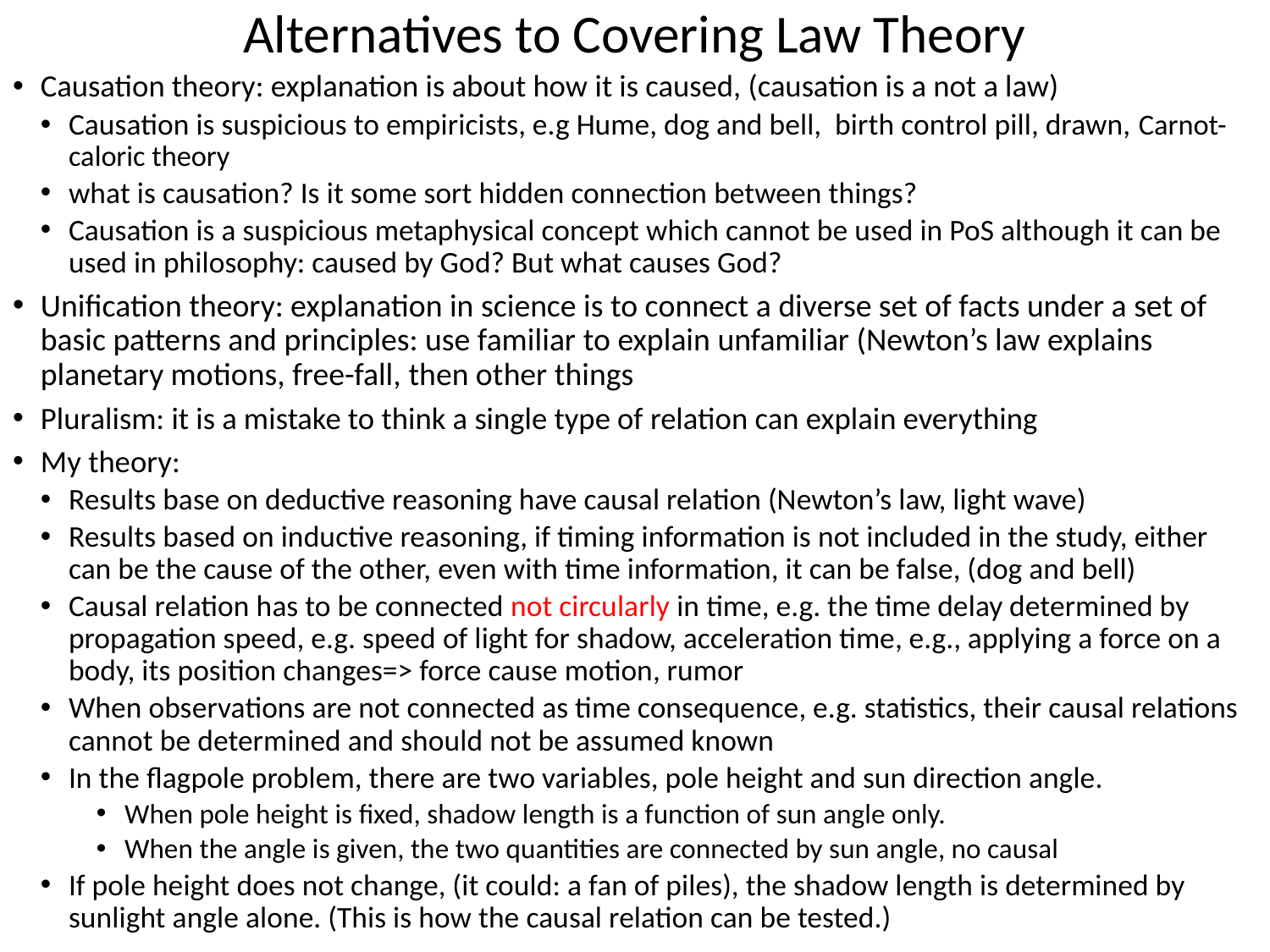

# Alternatives to Covering Law Theory
Causation theory: explanation is about how it is caused, (causation is a not a law)
Causation is suspicious to empiricists, e.g Hume, dog and bell,  birth control pill, drawn, Carnot- caloric theory
what is causation? Is it some sort hidden connection between things?
Causation is a suspicious metaphysical concept which cannot be used in PoS although it can be used in philosophy: caused by God? But what causes God?
Unification theory: explanation in science is to connect a diverse set of facts under a set of basic patterns and principles: use familiar to explain unfamiliar (Newton’s law explains planetary motions, free-fall, then other things
Pluralism: it is a mistake to think a single type of relation can explain everything
My theory:
Results base on deductive reasoning have causal relation (Newton’s law, light wave)
Results based on inductive reasoning, if timing information is not included in the study, either can be the cause of the other, even with time information, it can be false, (dog and bell)
Causal relation has to be connected not circularly in time, e.g. the time delay determined by propagation speed, e.g. speed of light for shadow, acceleration time, e.g., applying a force on a body, its position changes=> force cause motion, rumor
When observations are not connected as time consequence, e.g. statistics, their causal relations cannot be determined and should not be assumed known
In the flagpole problem, there are two variables, pole height and sun direction angle.
When pole height is fixed, shadow length is a function of sun angle only.
When the angle is given, the two quantities are connected by sun angle, no causal
If pole height does not change, (it could: a fan of piles), the shadow length is determined by sunlight angle alone. (This is how the causal relation can be tested.)